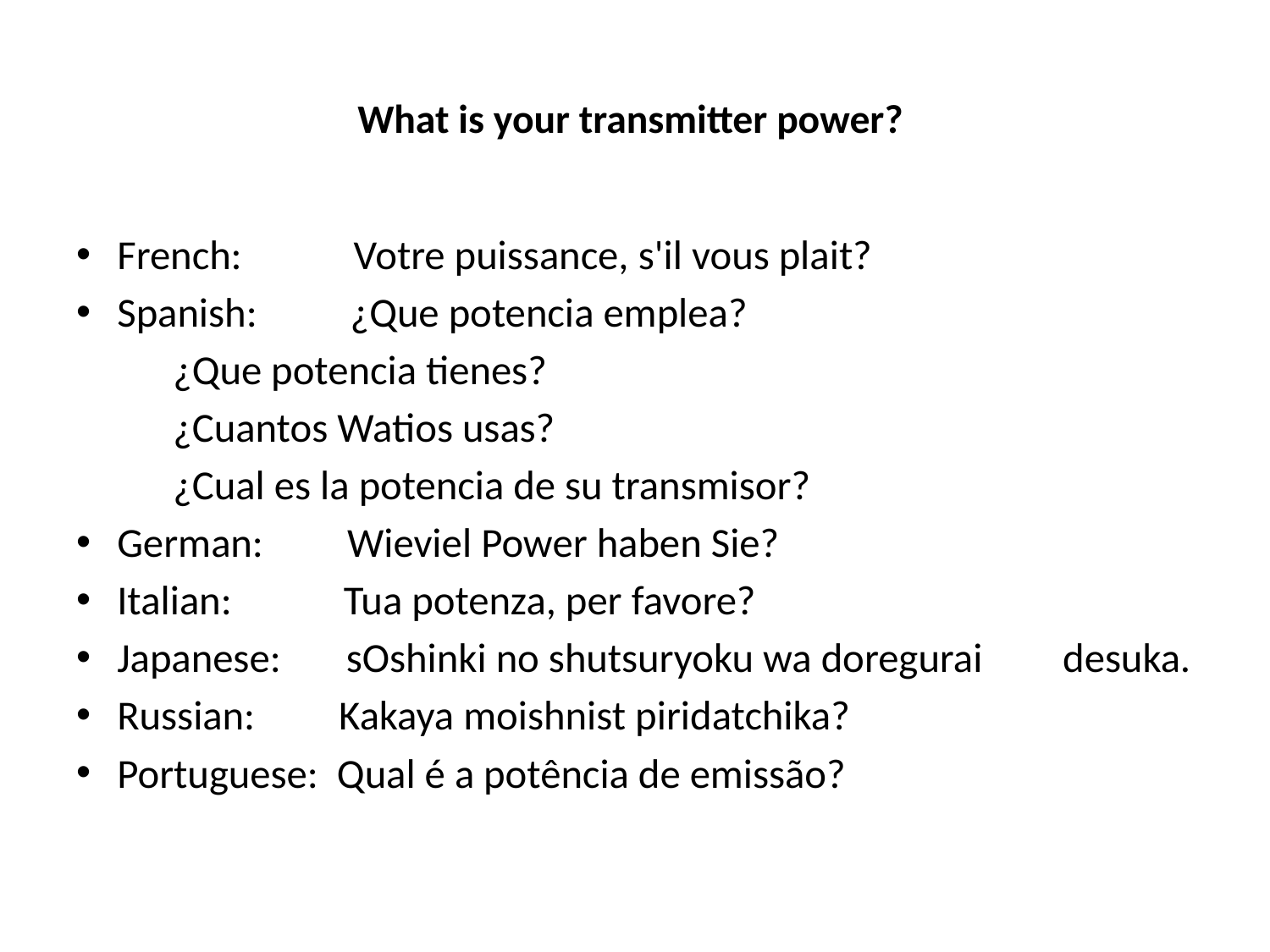

# What is your transmitter power?
French:            Votre puissance, s'il vous plait?
Spanish:          ¿Que potencia emplea?
			      ¿Que potencia tienes?
			      ¿Cuantos Watios usas?
			      ¿Cual es la potencia de su transmisor?
German:         Wieviel Power haben Sie?
Italian:            Tua potenza, per favore?
Japanese:       sOshinki no shutsuryoku wa doregurai 			  desuka.
Russian:         Kakaya moishnist piridatchika?
Portuguese:  Qual é a potência de emissão?